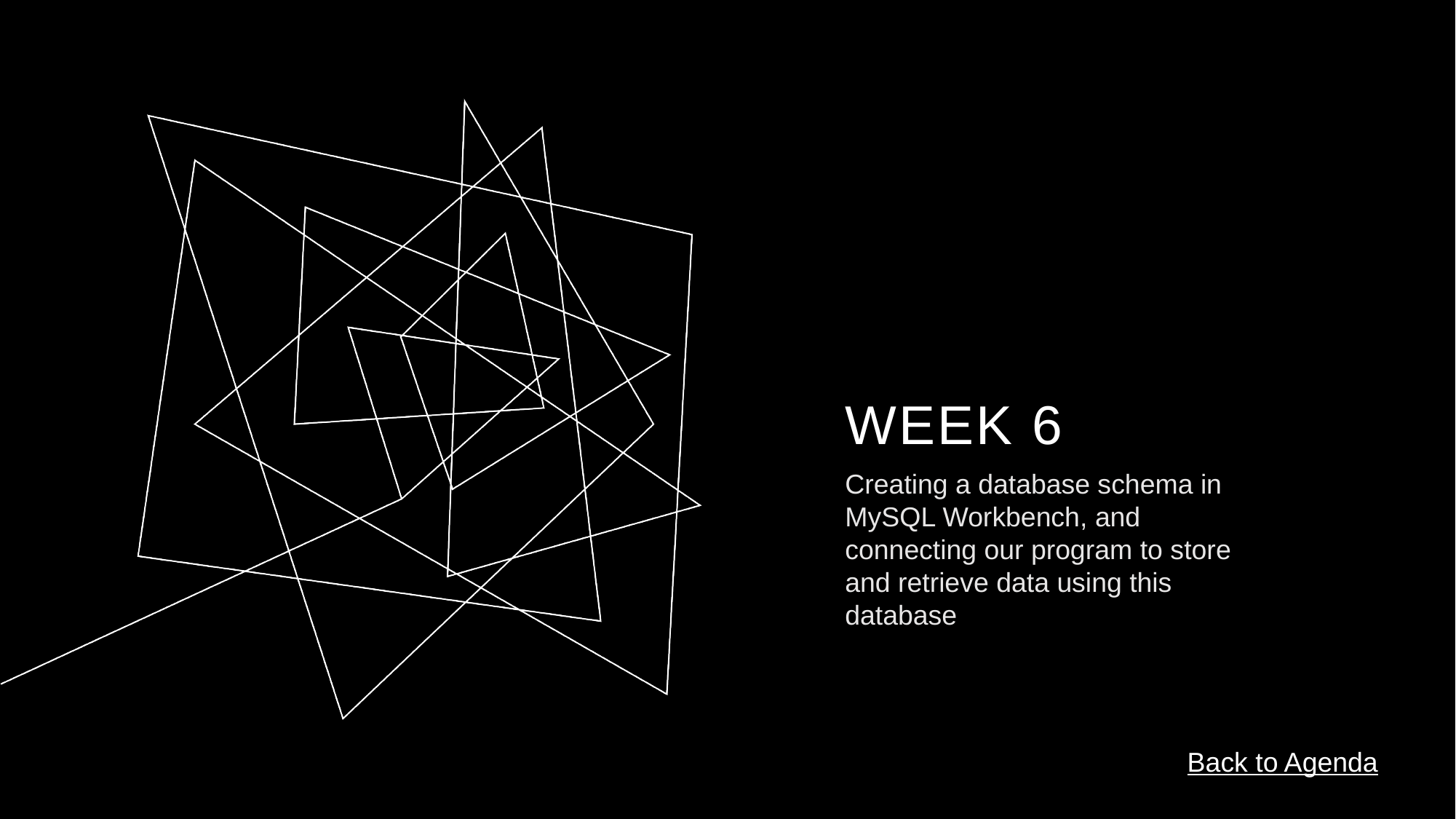

# Week 6
Creating a database schema in MySQL Workbench, and connecting our program to store and retrieve data using this database
Back to Agenda